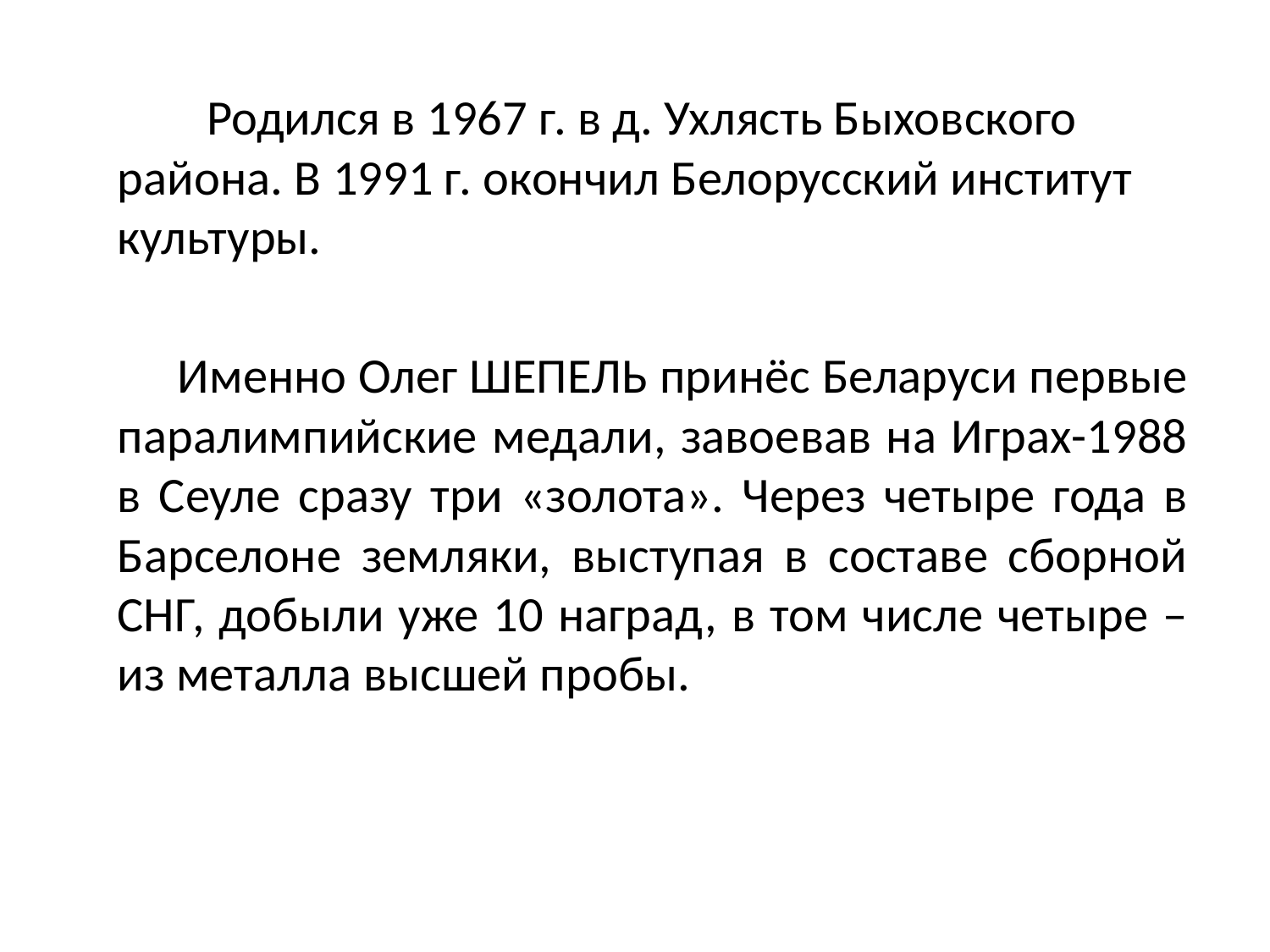

Родился в 1967 г. в д. Ухлясть Быховского района. В 1991 г. окончил Белорусский институт культуры.

         Именно Олег ШЕПЕЛЬ принёс Беларуси первые паралимпийские медали, завоевав на Играх-1988 в Сеуле сразу три «золота». Через четыре года в Барселоне земляки, выступая в составе сборной СНГ, добыли уже 10 наград, в том числе четыре – из металла высшей пробы.